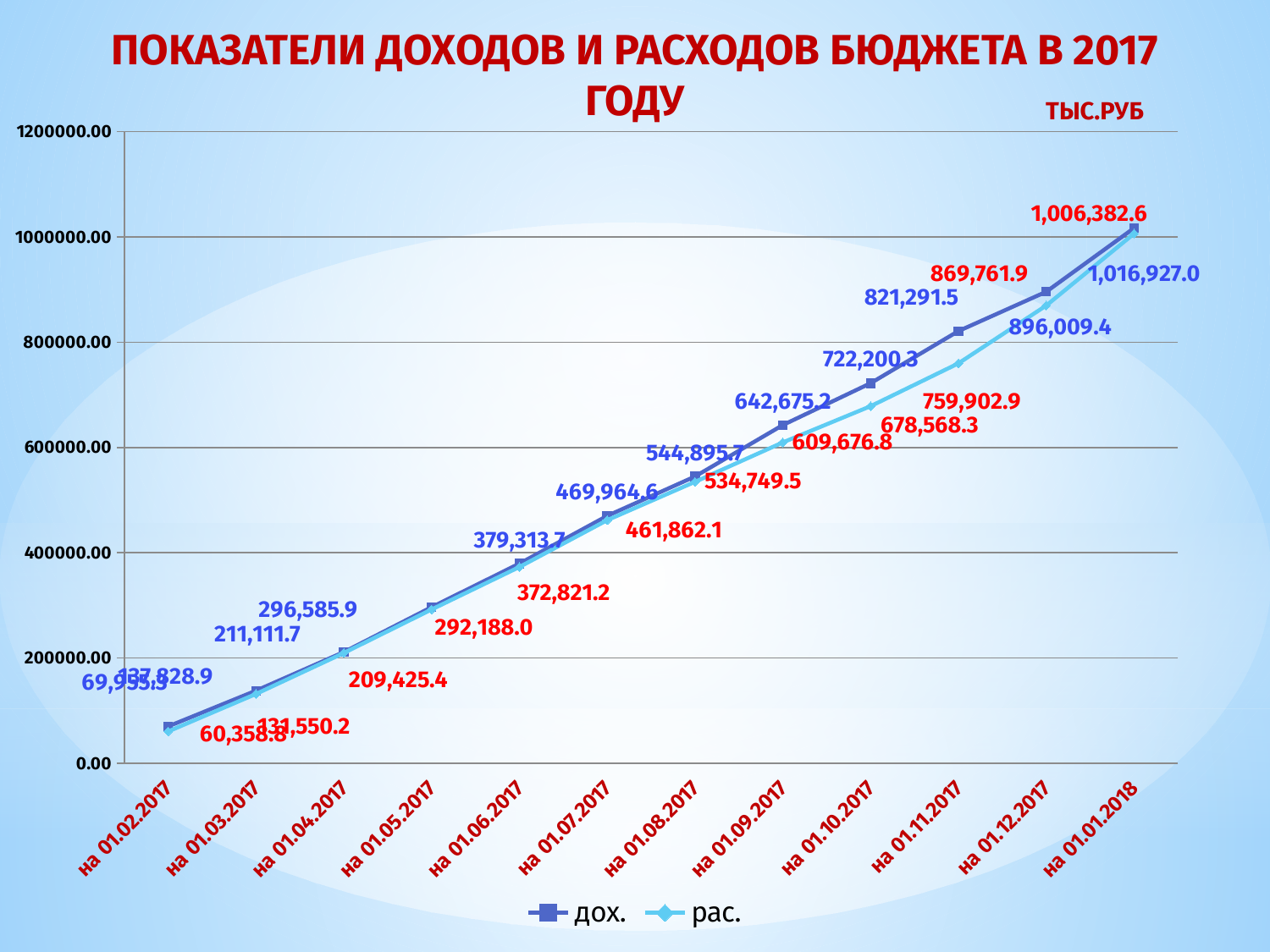

# ПОКАЗАТЕЛИ ДОХОДОВ И РАСХОДОВ БЮДЖЕТА В 2017 ГОДУ

### Chart

| Category | дох. | рас. |
|---|---|---|
| на 01.02.2017 | 69955.33 | 60358.8 |
| на 01.03.2017 | 137828.9 | 131550.2 |
| на 01.04.2017 | 211111.7 | 209425.4 |
| на 01.05.2017 | 296585.9 | 292188.0 |
| на 01.06.2017 | 379313.7 | 372821.2 |
| на 01.07.2017 | 469964.6 | 461862.1 |
| на 01.08.2017 | 544895.7 | 534749.5 |
| на 01.09.2017 | 642675.2 | 609676.8 |
| на 01.10.2017 | 722200.29 | 678568.3 |
| на 01.11.2017 | 821291.5 | 759902.9 |
| на 01.12.2017 | 896009.4 | 869761.9 |
| на 01.01.2018 | 1016927.0 | 1006382.6 |
ТЫС.РУБ